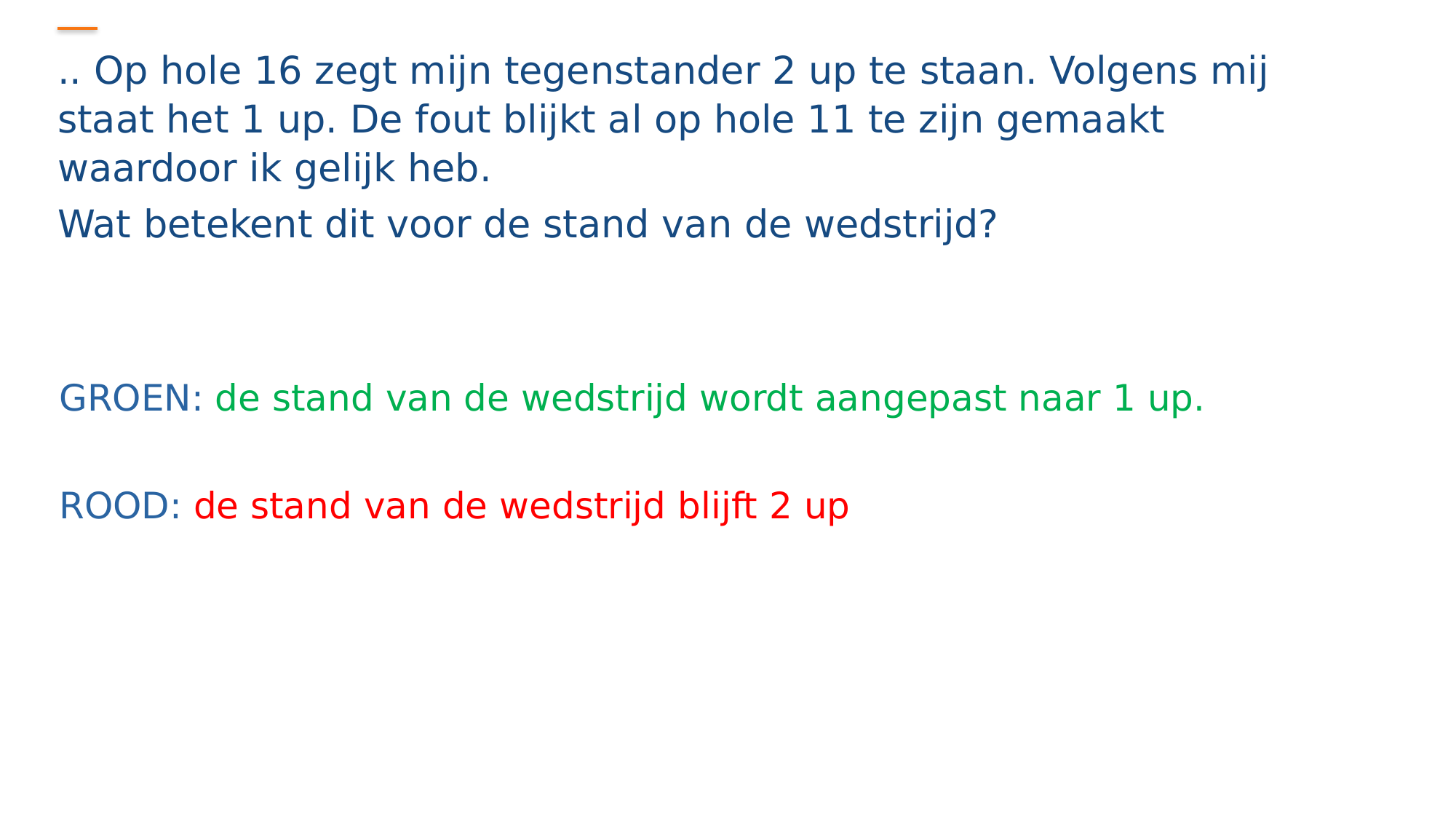

.. Op hole 16 zegt mijn tegenstander 2 up te staan. Volgens mij staat het 1 up. De fout blijkt al op hole 11 te zijn gemaakt waardoor ik gelijk heb.
Wat betekent dit voor de stand van de wedstrijd?

GROEN: de stand van de wedstrijd wordt aangepast naar 1 up.

ROOD: de stand van de wedstrijd blijft 2 up